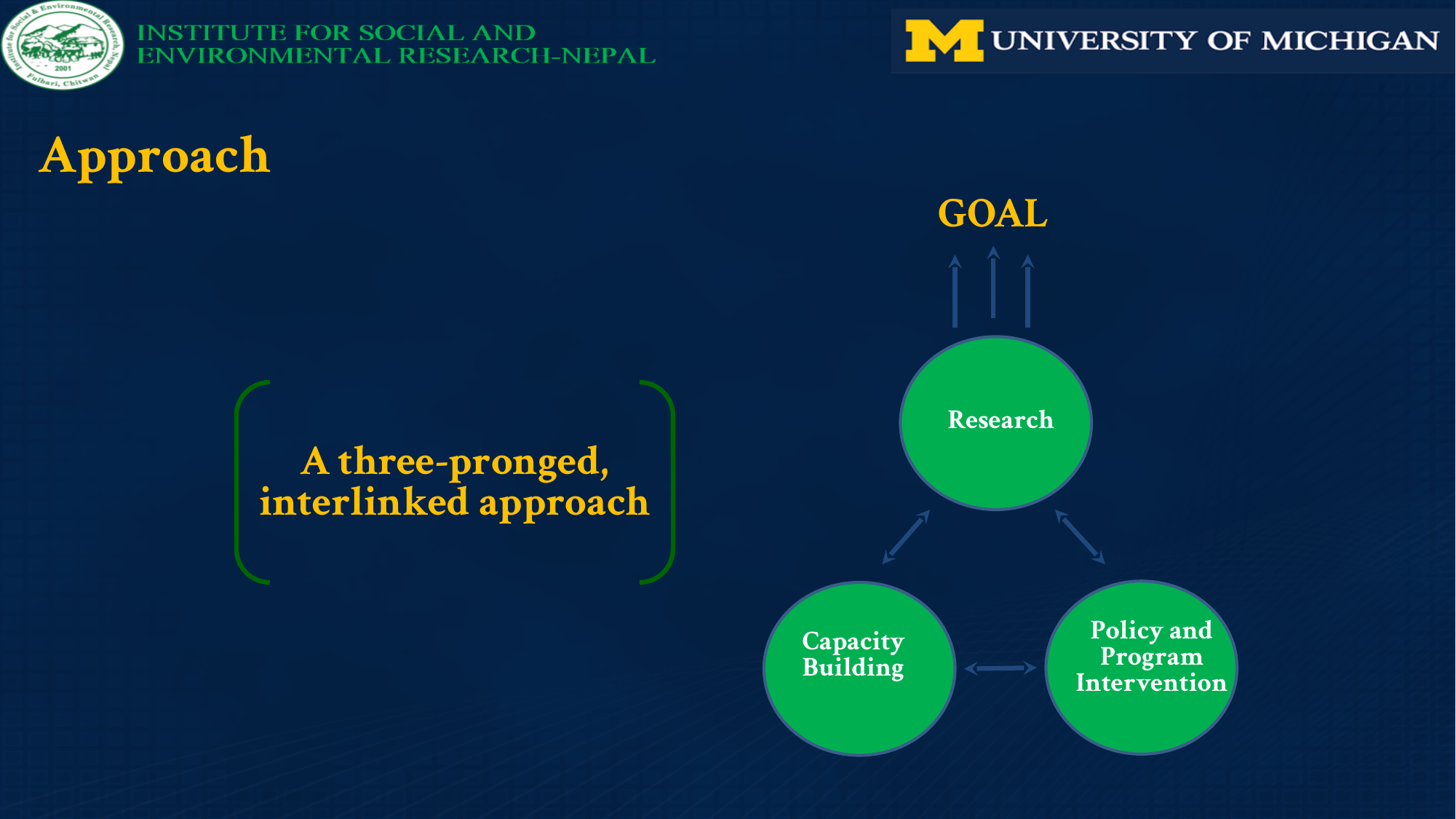

Approach
GOAL

Research

Policy and Program Intervention
Capacity Building
A three-pronged, interlinked approach